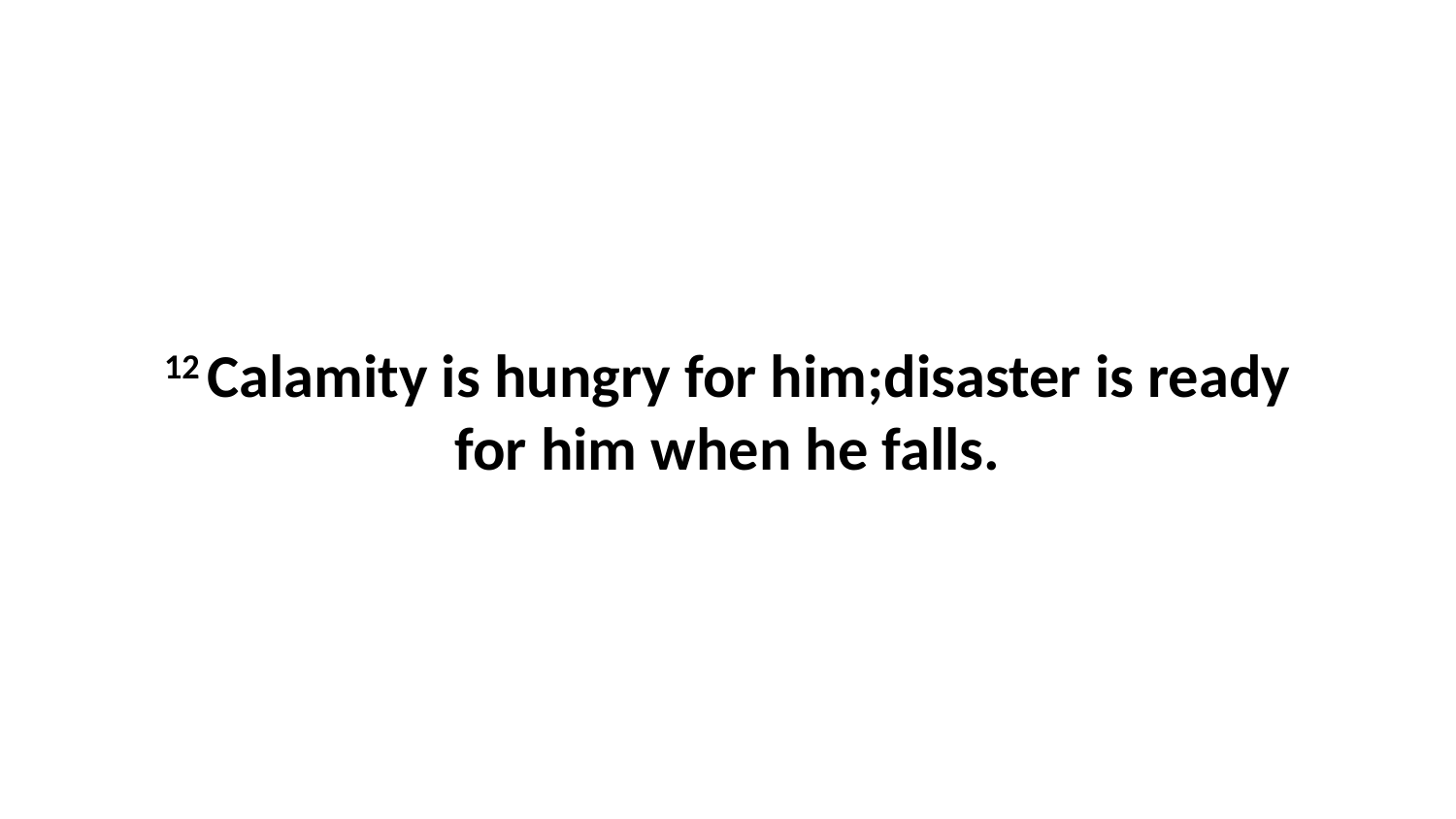

12 Calamity is hungry for him;disaster is ready for him when he falls.